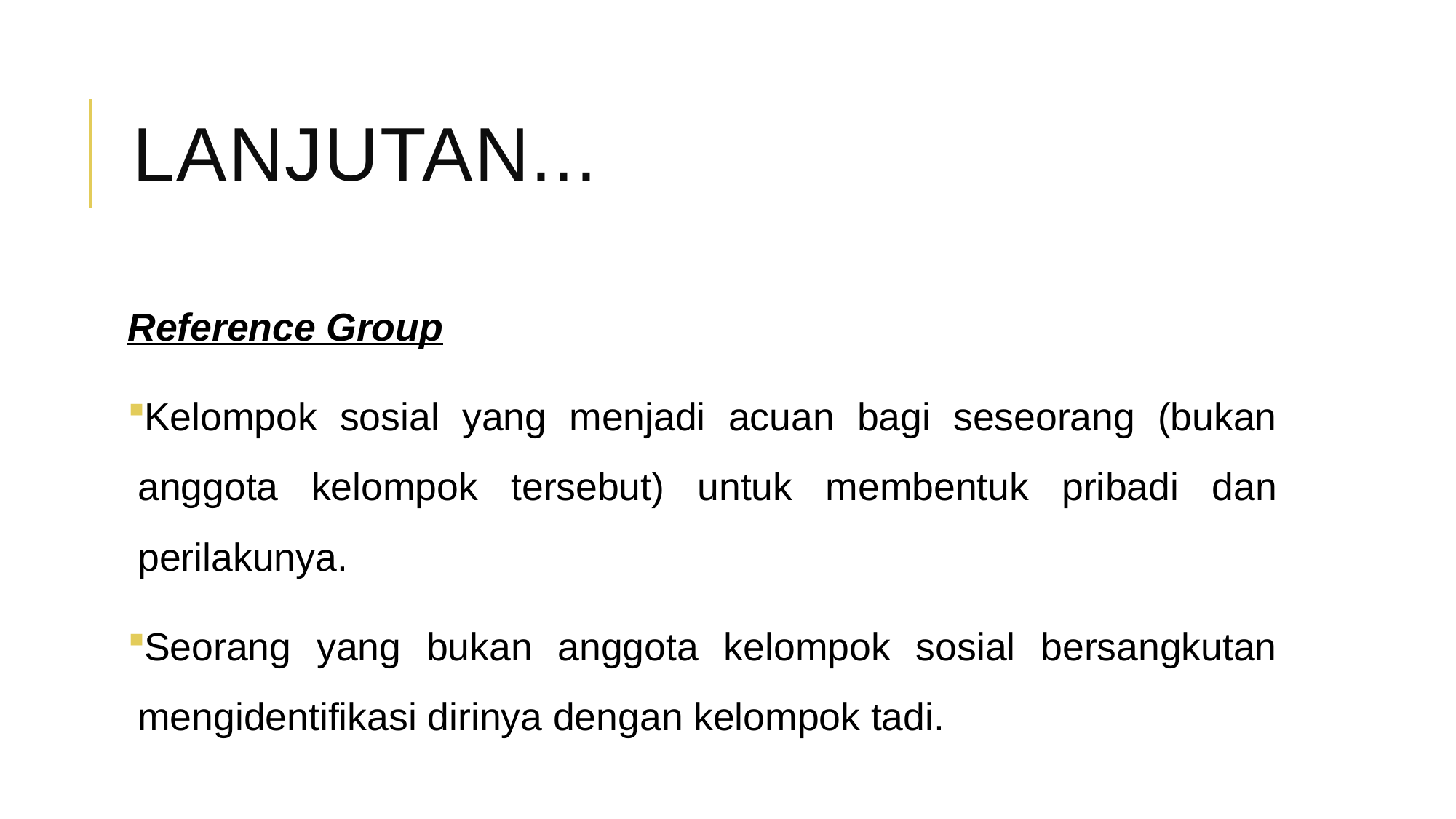

# Lanjutan...
Reference Group
Kelompok sosial yang menjadi acuan bagi seseorang (bukan anggota kelompok tersebut) untuk membentuk pribadi dan perilakunya.
Seorang yang bukan anggota kelompok sosial bersangkutan mengidentifikasi dirinya dengan kelompok tadi.